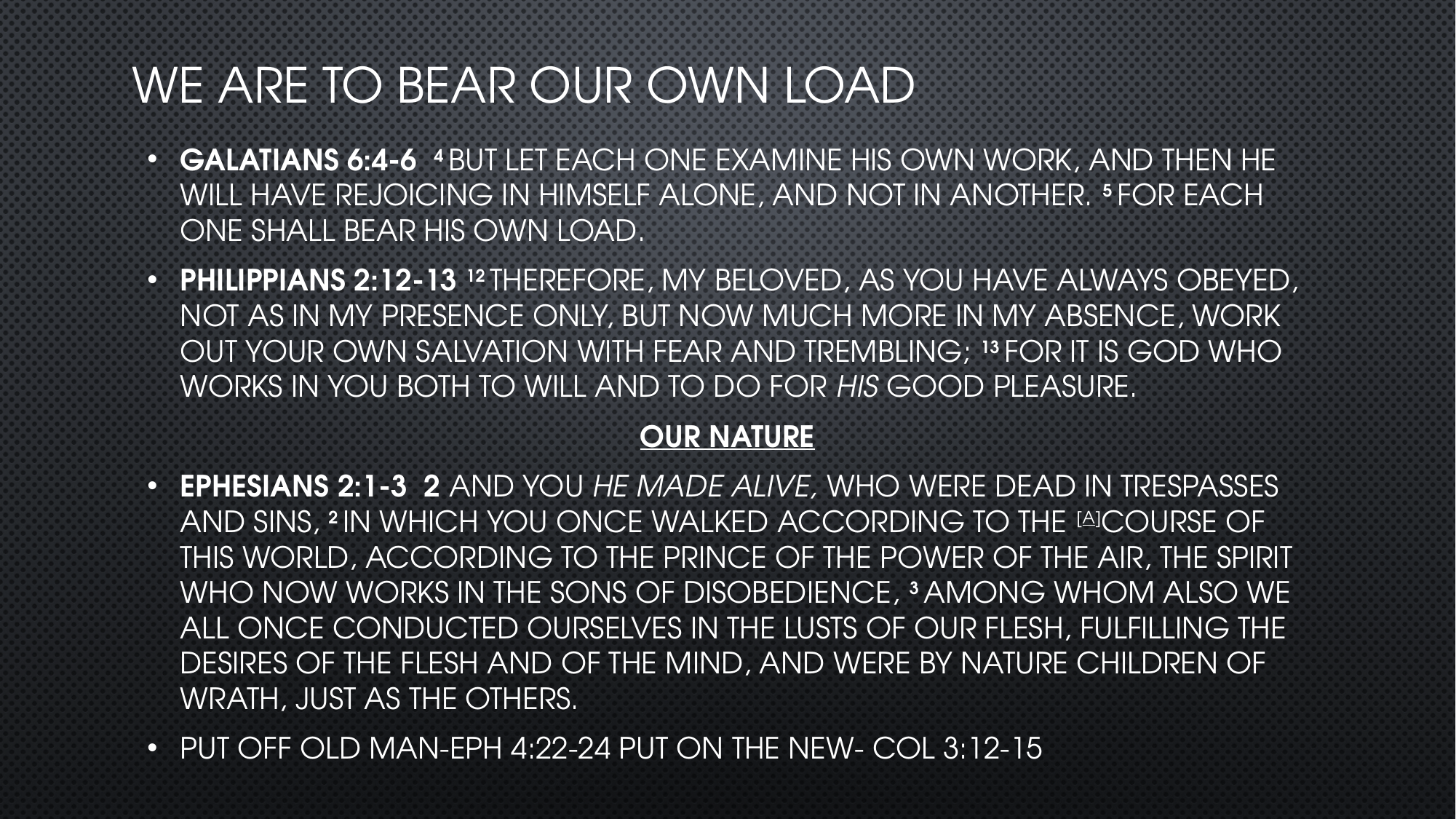

# WE ARE TO BEAR OUR OWN LOAD
Galatians 6:4-6  4 But let each one examine his own work, and then he will have rejoicing in himself alone, and not in another. 5 For each one shall bear his own load.
Philippians 2:12-13 12 Therefore, my beloved, as you have always obeyed, not as in my presence only, but now much more in my absence, work out your own salvation with fear and trembling; 13 for it is God who works in you both to will and to do for His good pleasure.
OUR NATURE
Ephesians 2:1-3  2 And you He made alive, who were dead in trespasses and sins, 2 in which you once walked according to the [a]course of this world, according to the prince of the power of the air, the spirit who now works in the sons of disobedience, 3 among whom also we all once conducted ourselves in the lusts of our flesh, fulfilling the desires of the flesh and of the mind, and were by nature children of wrath, just as the others.
PUT OFF OLD MAN-EPH 4:22-24 PUT ON THE NEW- COL 3:12-15